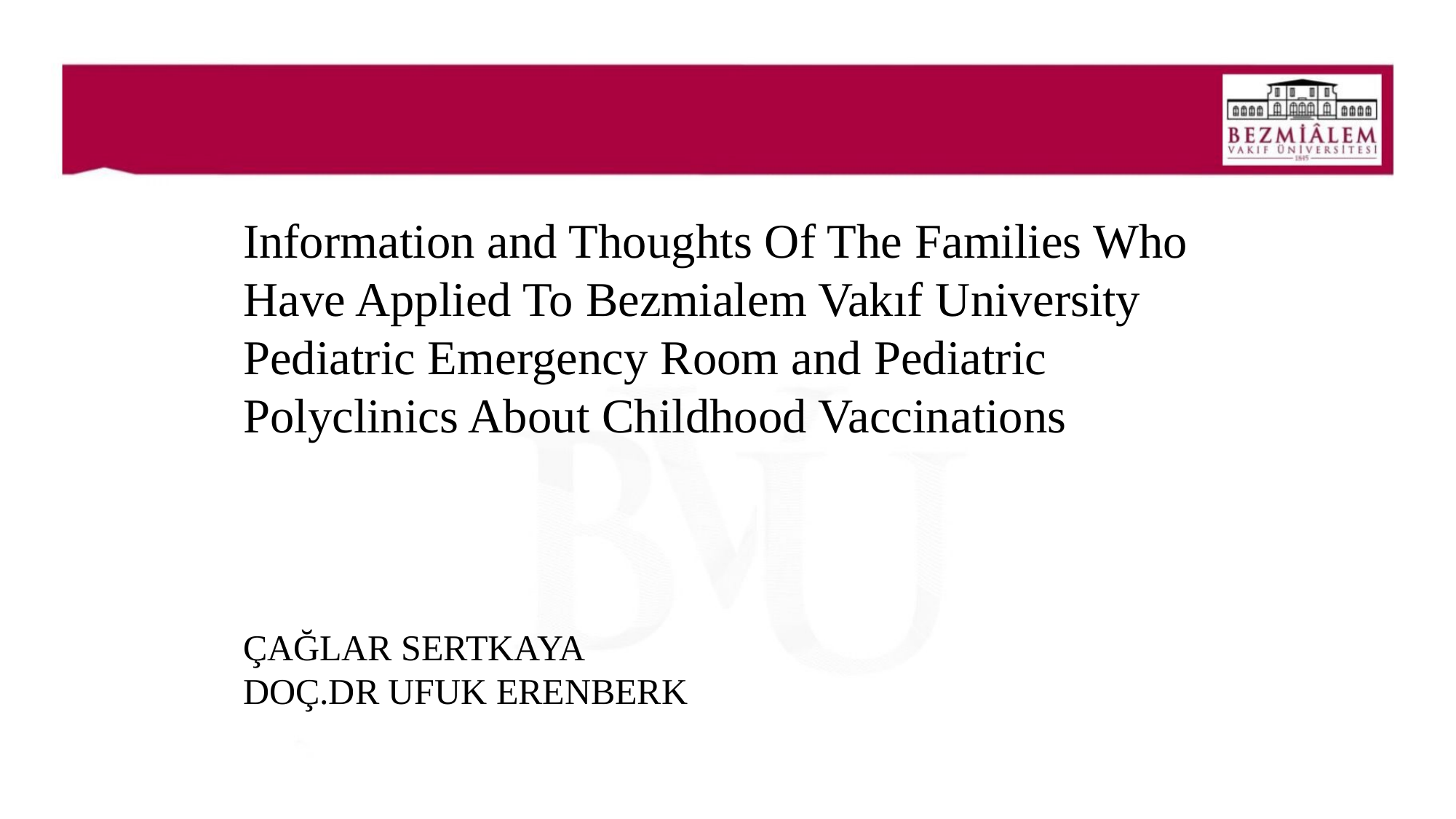

Information and Thoughts Of The Families Who Have Applied To Bezmialem Vakıf University Pediatric Emergency Room and Pediatric Polyclinics About Childhood Vaccinations

ÇAĞLAR SERTKAYA
DOÇ.DR UFUK ERENBERK